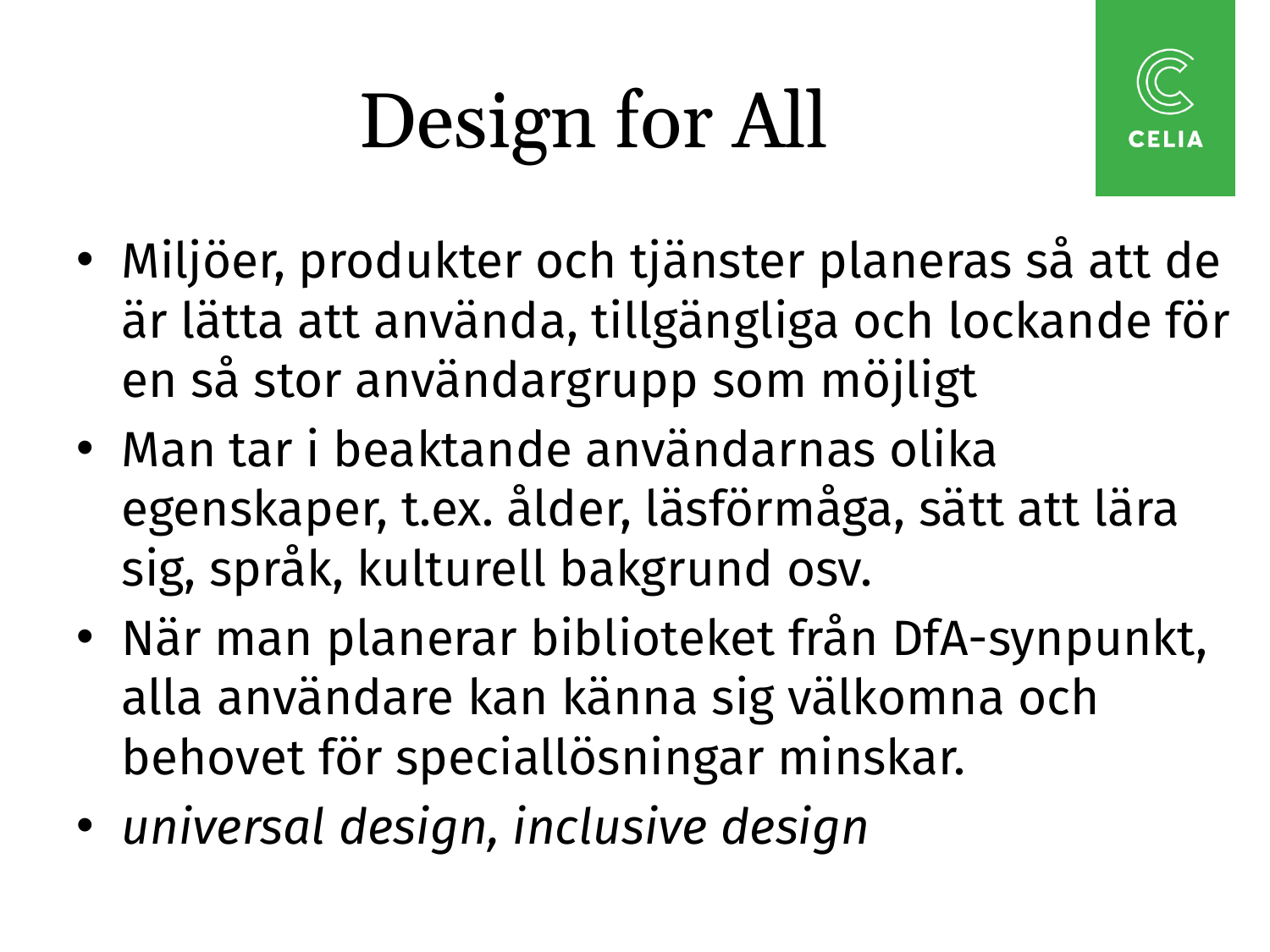

# Design for All
Miljöer, produkter och tjänster planeras så att de är lätta att använda, tillgängliga och lockande för en så stor användargrupp som möjligt
Man tar i beaktande användarnas olika egenskaper, t.ex. ålder, läsförmåga, sätt att lära sig, språk, kulturell bakgrund osv.
När man planerar biblioteket från DfA-synpunkt, alla användare kan känna sig välkomna och behovet för speciallösningar minskar.
universal design, inclusive design